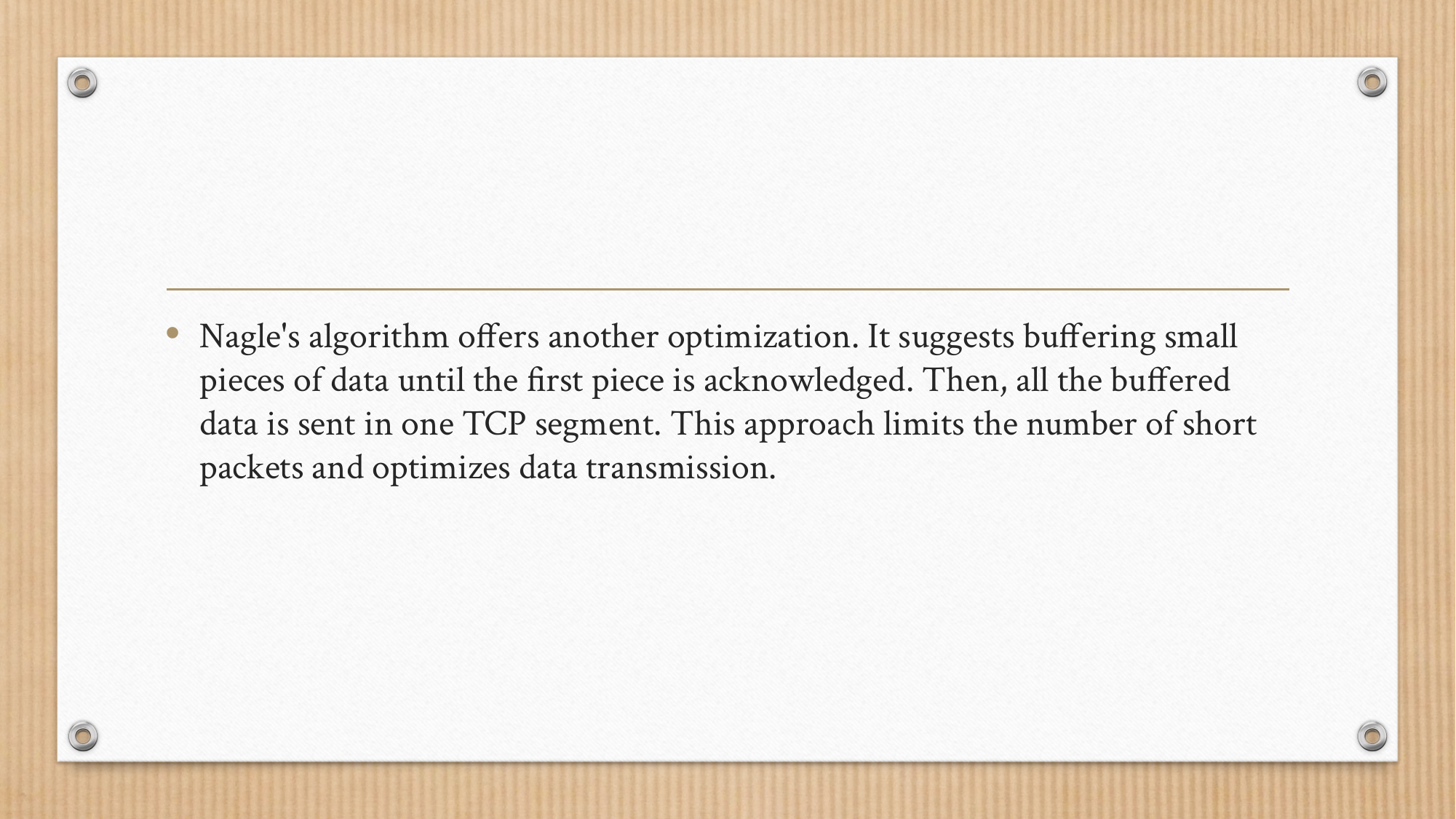

#
Nagle's algorithm offers another optimization. It suggests buffering small pieces of data until the first piece is acknowledged. Then, all the buffered data is sent in one TCP segment. This approach limits the number of short packets and optimizes data transmission.